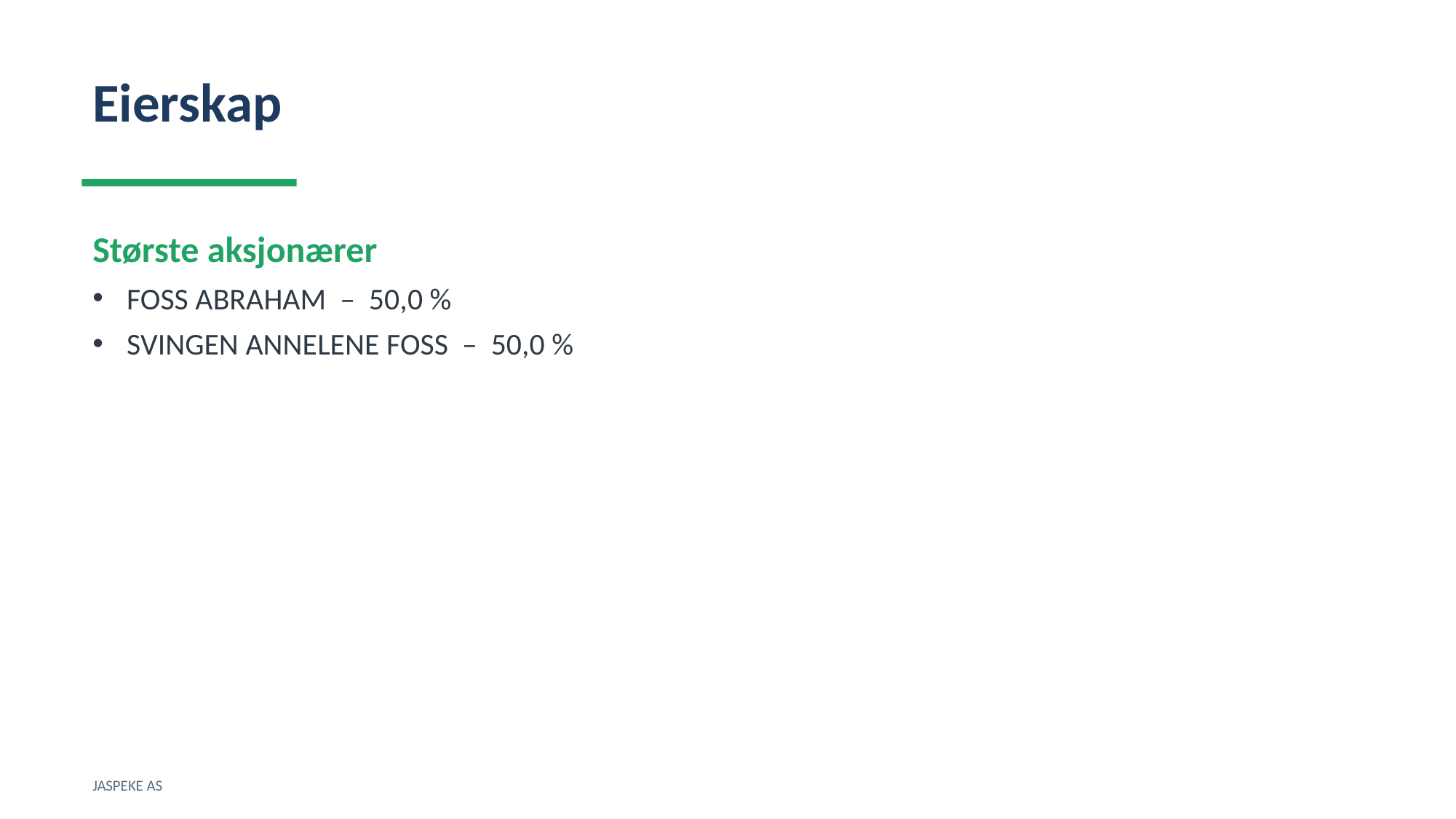

Eierskap

Største aksjonærer
FOSS ABRAHAM  –  50,0 %
SVINGEN ANNELENE FOSS  –  50,0 %
JASPEKE AS